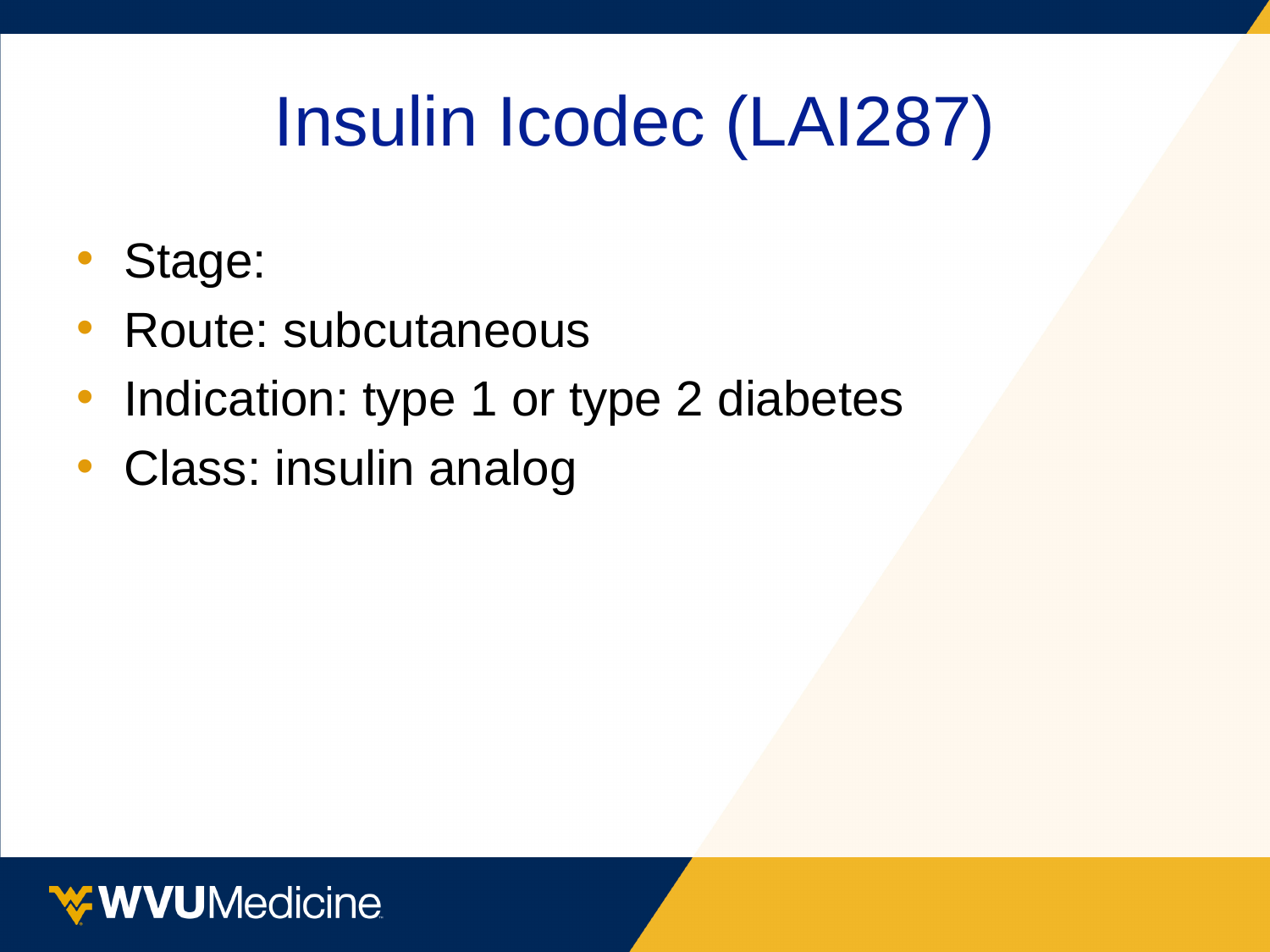

# Insulin Icodec (LAI287)
Stage:
Route: subcutaneous
Indication: type 1 or type 2 diabetes
Class: insulin analog